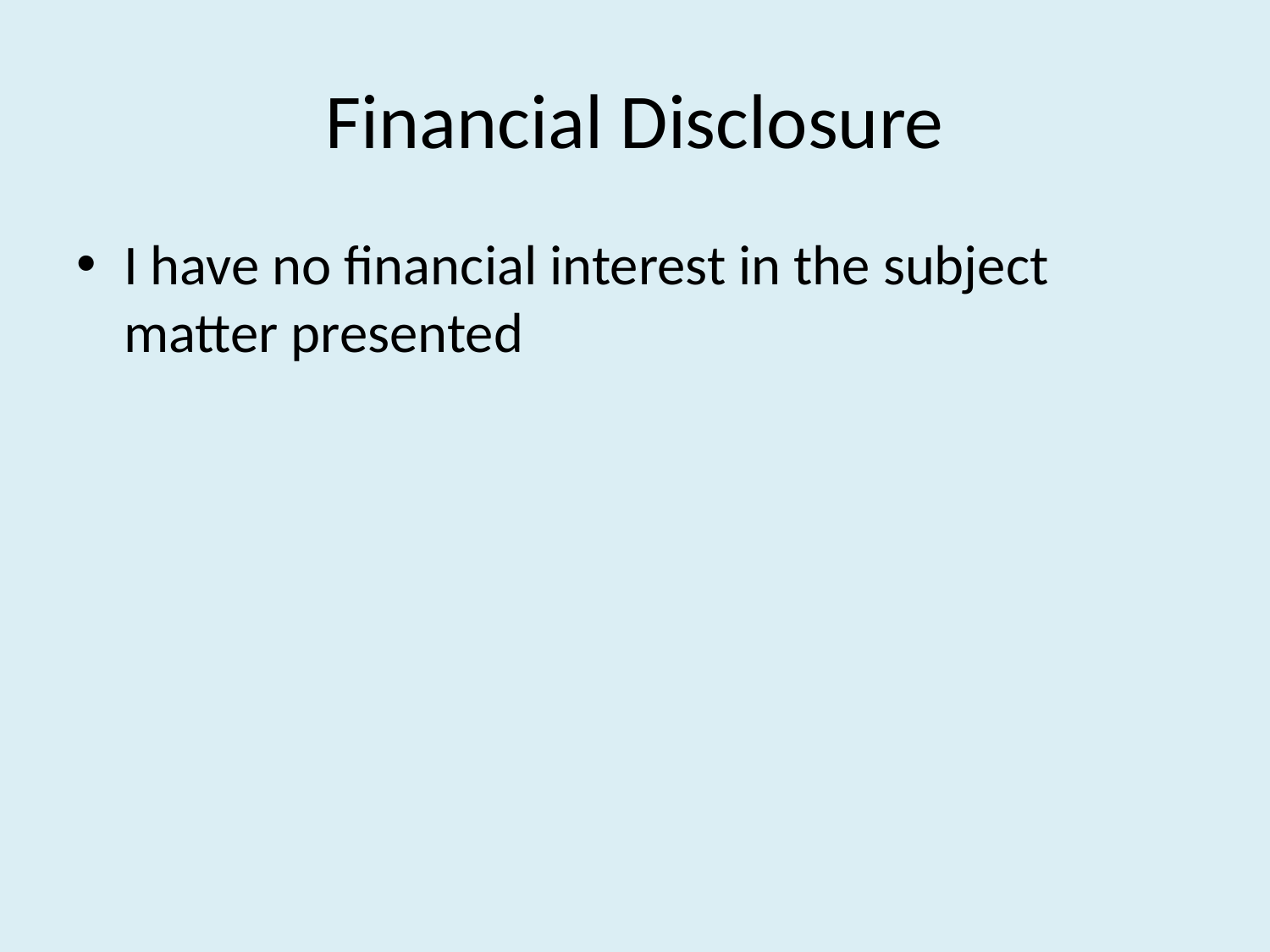

# Financial Disclosure
I have no financial interest in the subject matter presented